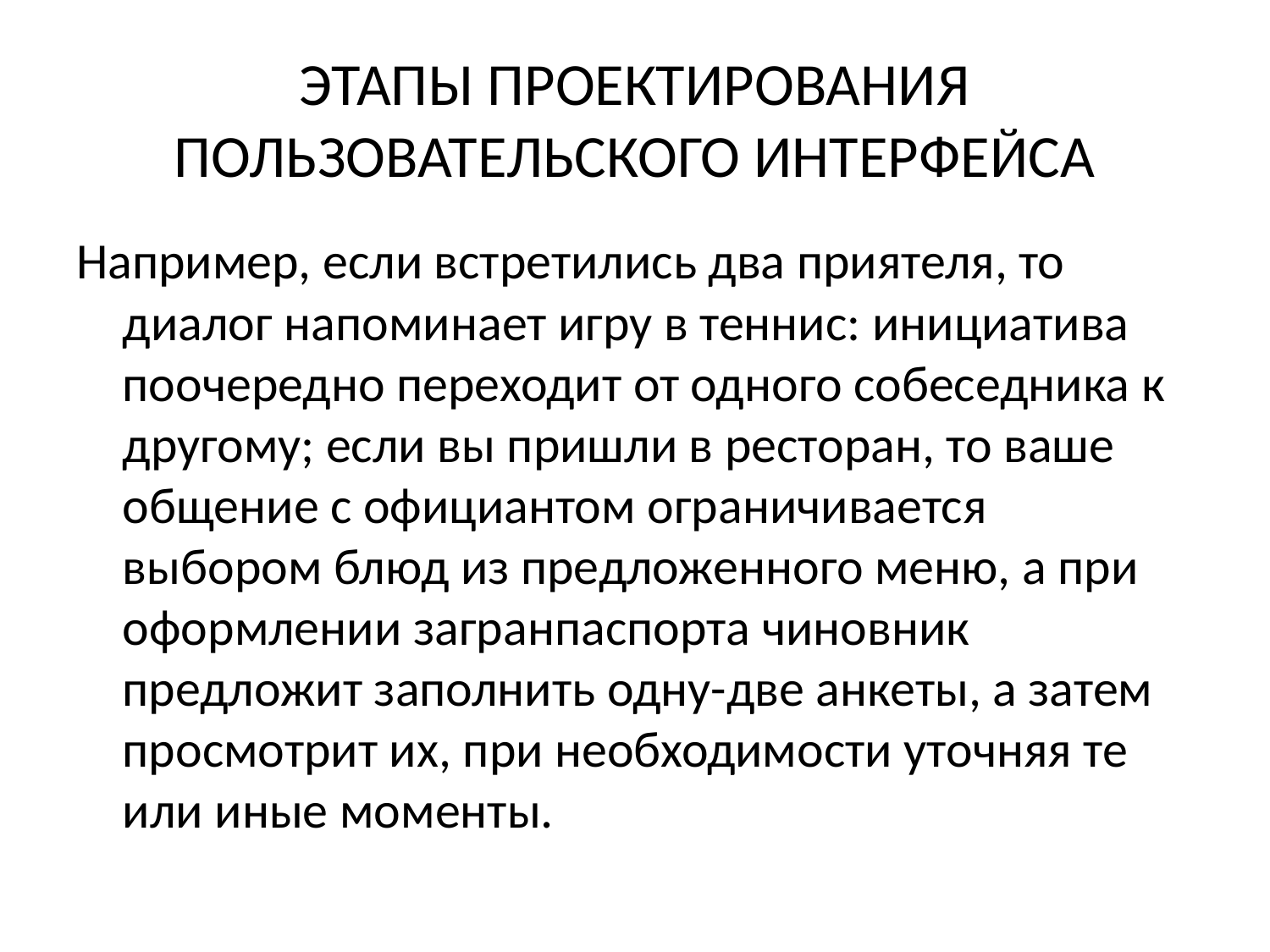

# ЭТАПЫ ПРОЕКТИРОВАНИЯ ПОЛЬЗОВАТЕЛЬСКОГО ИНТЕРФЕЙСА
Например, если встретились два приятеля, то диалог напоминает игру в теннис: инициатива поочередно переходит от одного собеседника к другому; если вы пришли в ресторан, то ваше общение с официантом ограничивается выбором блюд из предложенного меню, а при оформлении загранпаспорта чиновник предложит заполнить одну-две анкеты, а затем просмотрит их, при необходимости уточняя те или иные моменты.